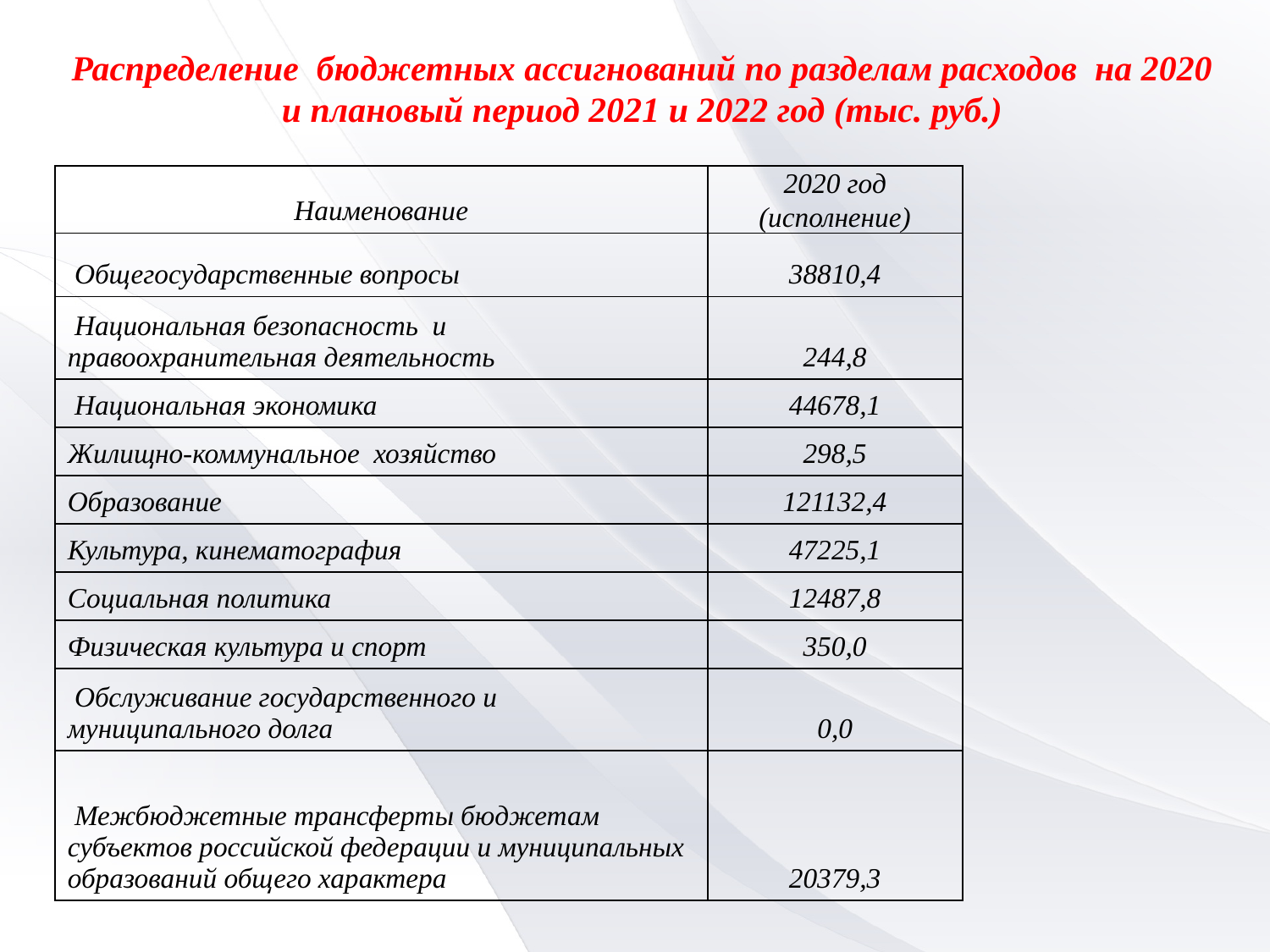

Распределение  бюджетных ассигнований по разделам расходов  на 2020 и плановый период 2021 и 2022 год (тыс. руб.)
| Наименование | 2020 год (исполнение) |
| --- | --- |
| Общегосударственные вопросы | 38810,4 |
| Национальная безопасность и правоохранительная деятельность | 244,8 |
| Национальная экономика | 44678,1 |
| Жилищно-коммунальное хозяйство | 298,5 |
| Образование | 121132,4 |
| Культура, кинематография | 47225,1 |
| Социальная политика | 12487,8 |
| Физическая культура и спорт | 350,0 |
| Обслуживание государственного и муниципального долга | 0,0 |
| Межбюджетные трансферты бюджетам субъектов российской федерации и муниципальных образований общего характера | 20379,3 |